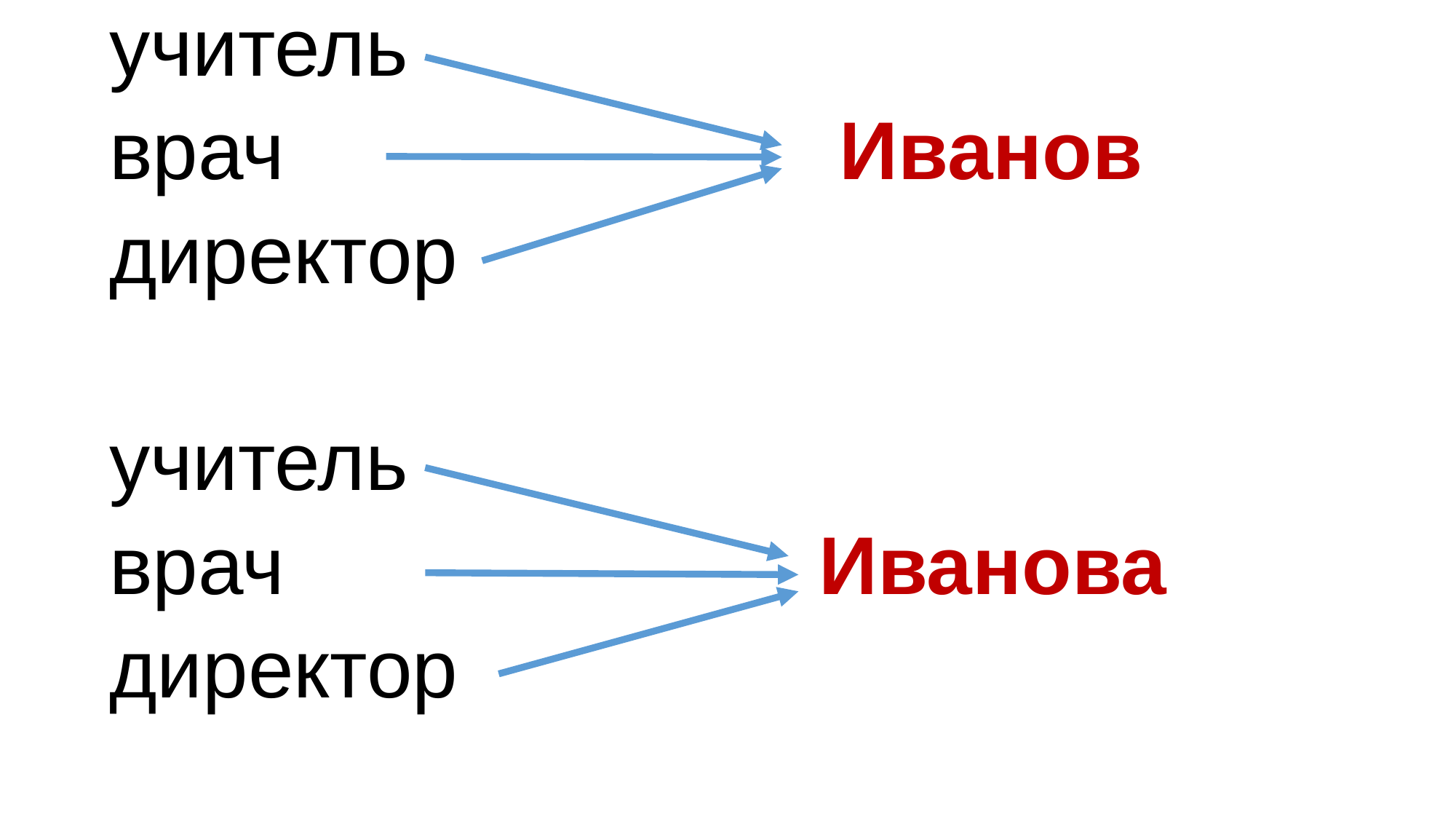

учитель
врач                           Иванов
директор

учитель
врач                          Иванова
директор